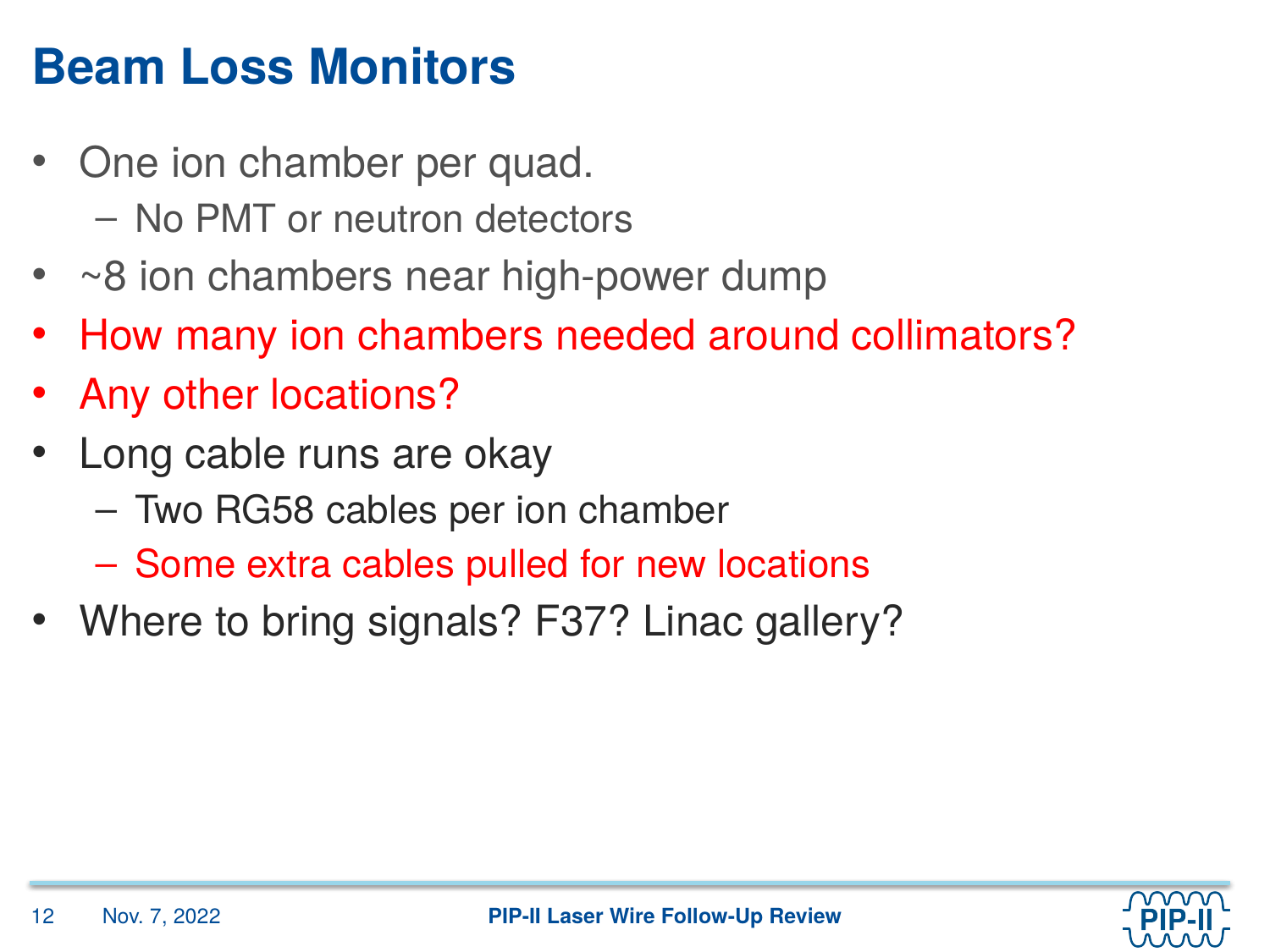

# Beam Loss Monitors
One ion chamber per quad.
No PMT or neutron detectors
~8 ion chambers near high-power dump
How many ion chambers needed around collimators?
Any other locations?
Long cable runs are okay
Two RG58 cables per ion chamber
Some extra cables pulled for new locations
Where to bring signals? F37? Linac gallery?
Nov. 7, 2022
12
PIP-II Laser Wire Follow-Up Review